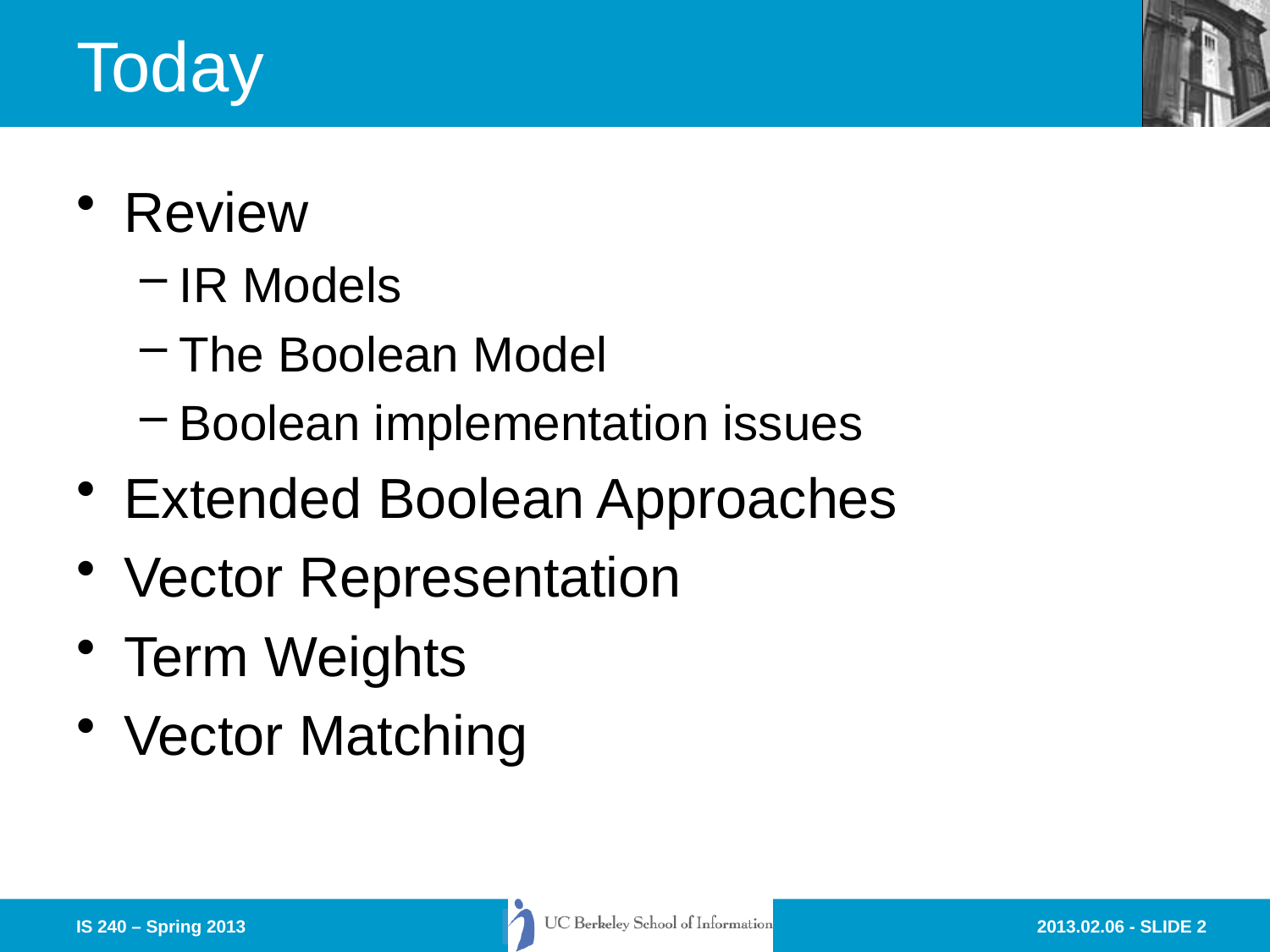

# Today
Review
IR Models
The Boolean Model
Boolean implementation issues
Extended Boolean Approaches
Vector Representation
Term Weights
Vector Matching
IS 240 – Spring 2013